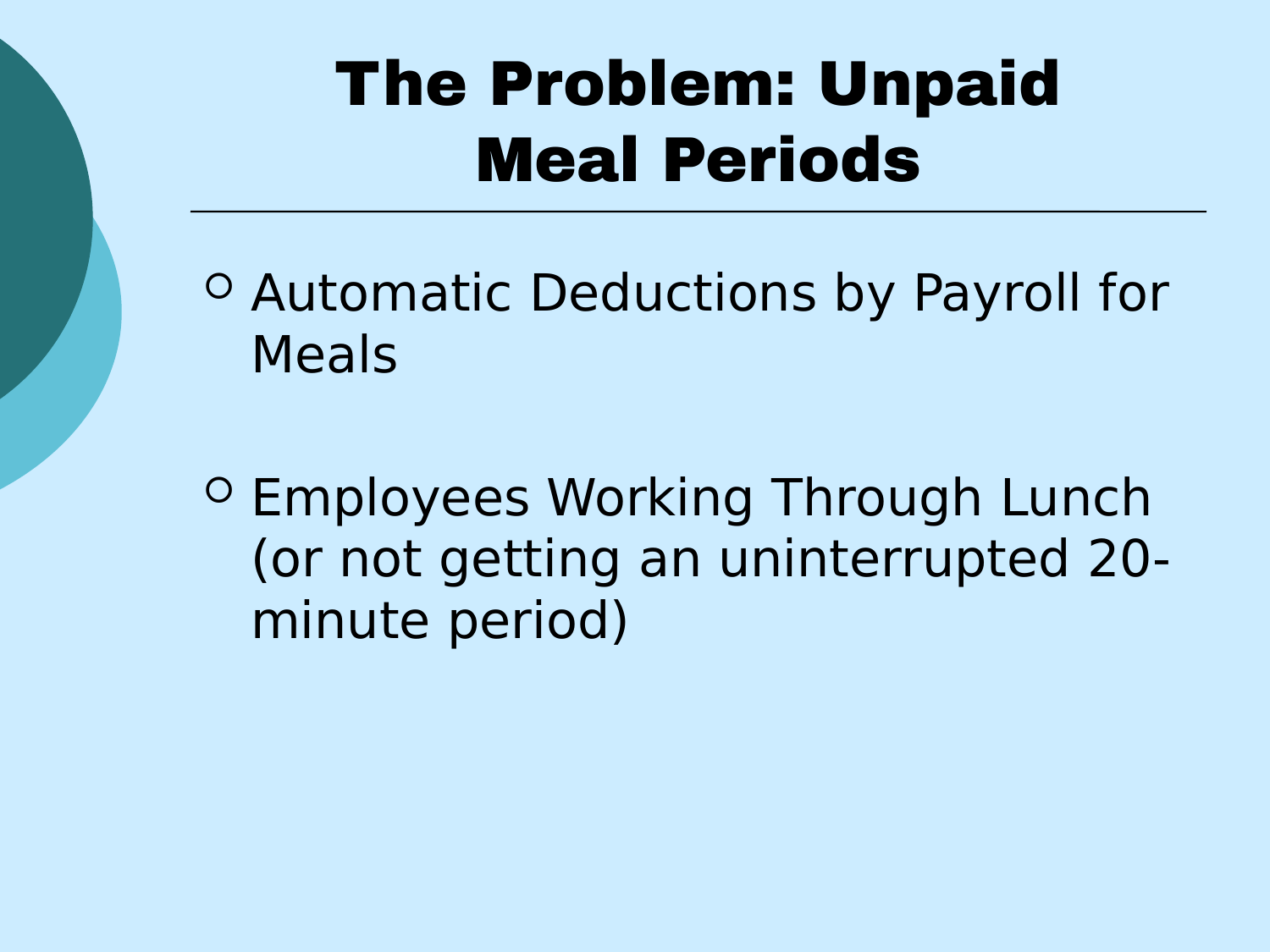

# The Problem: Unpaid Meal Periods
Automatic Deductions by Payroll for Meals

Employees Working Through Lunch (or not getting an uninterrupted 20-minute period)